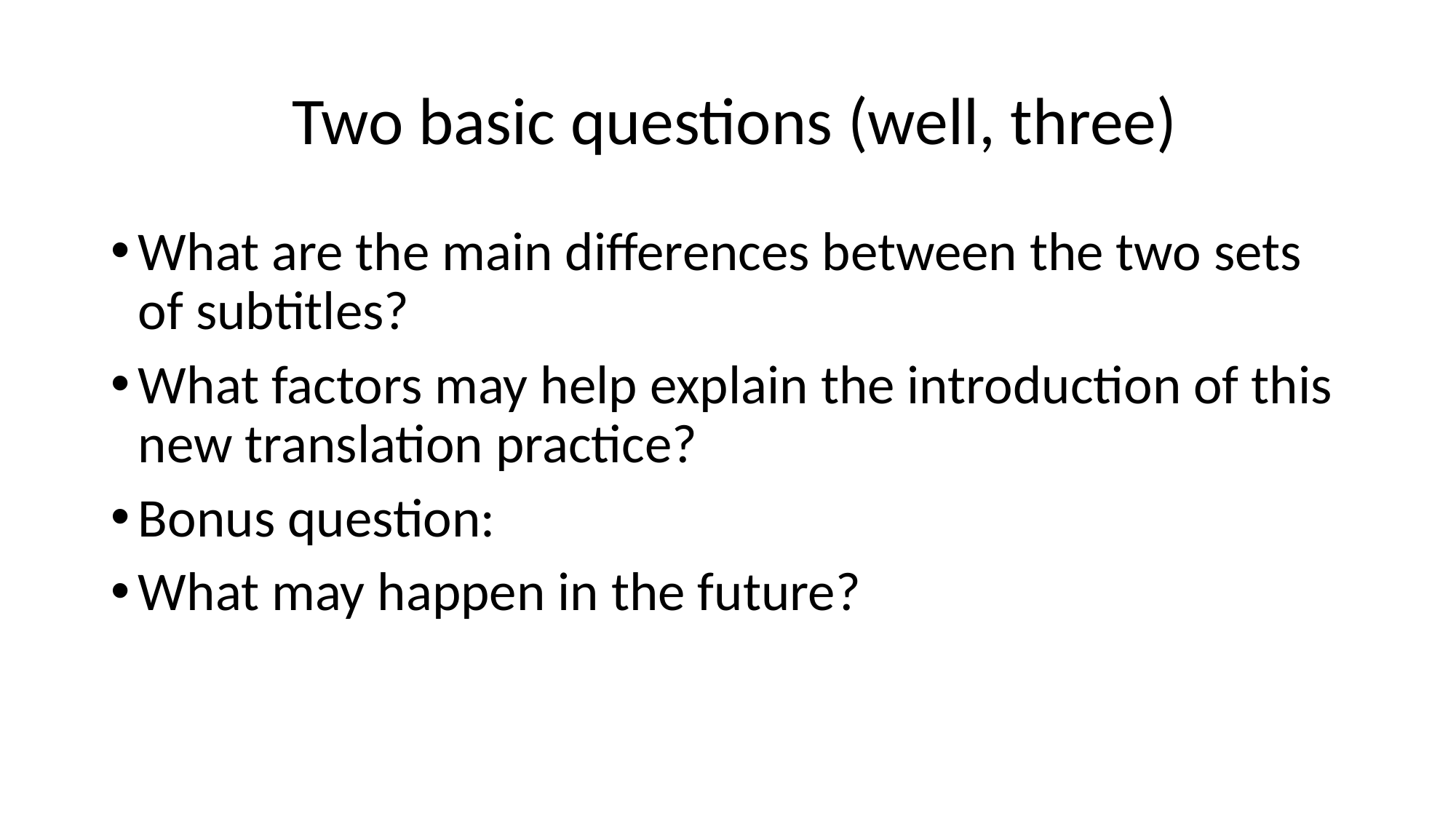

# Two basic questions (well, three)
What are the main differences between the two sets of subtitles?
What factors may help explain the introduction of this new translation practice?
Bonus question:
What may happen in the future?